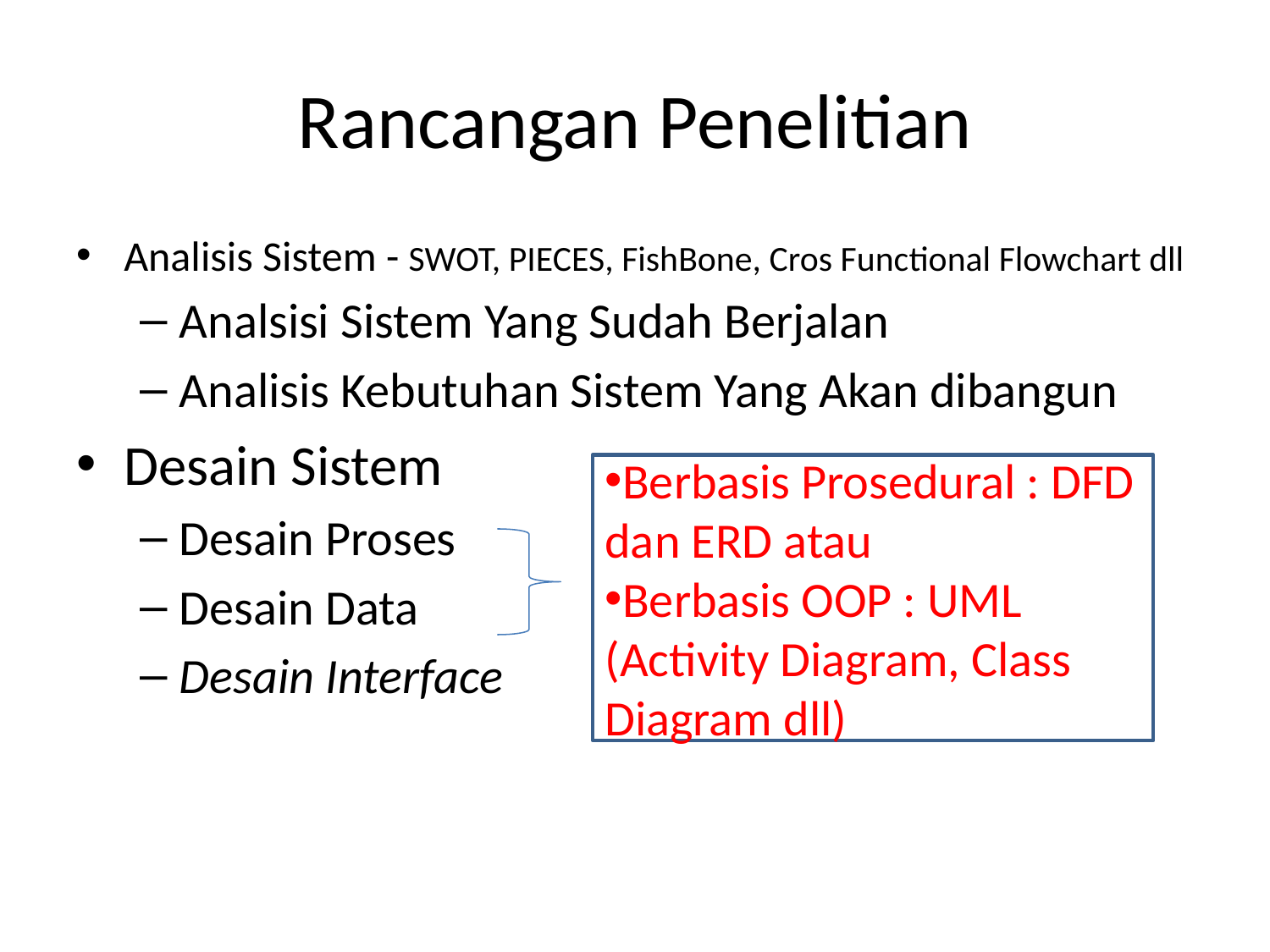

# Rancangan Penelitian
Analisis Sistem - SWOT, PIECES, FishBone, Cros Functional Flowchart dll
Analsisi Sistem Yang Sudah Berjalan
Analisis Kebutuhan Sistem Yang Akan dibangun
Desain Sistem
Desain Proses
Desain Data
Desain Interface

Berbasis Prosedural : DFD dan ERD atau
Berbasis OOP : UML (Activity Diagram, Class Diagram dll)